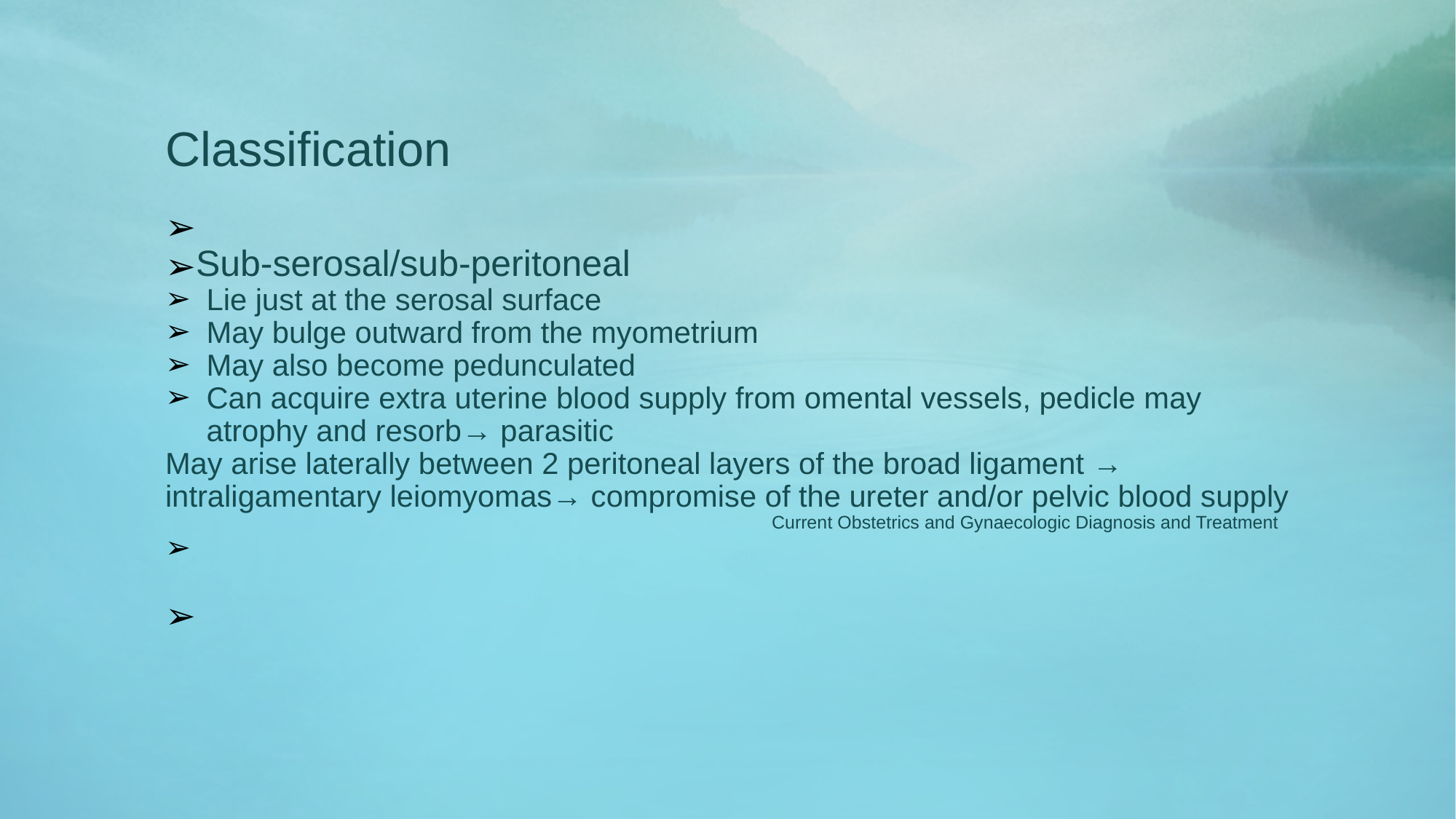

Classification

Sub-serosal/sub-peritoneal
Lie just at the serosal surface
May bulge outward from the myometrium
May also become pedunculated
Can acquire extra uterine blood supply from omental vessels, pedicle may atrophy and resorb→ parasitic
May arise laterally between 2 peritoneal layers of the broad ligament → intraligamentary leiomyomas→ compromise of the ureter and/or pelvic blood supply
                                                                                                                       Current Obstetrics and Gynaecologic Diagnosis and Treatment